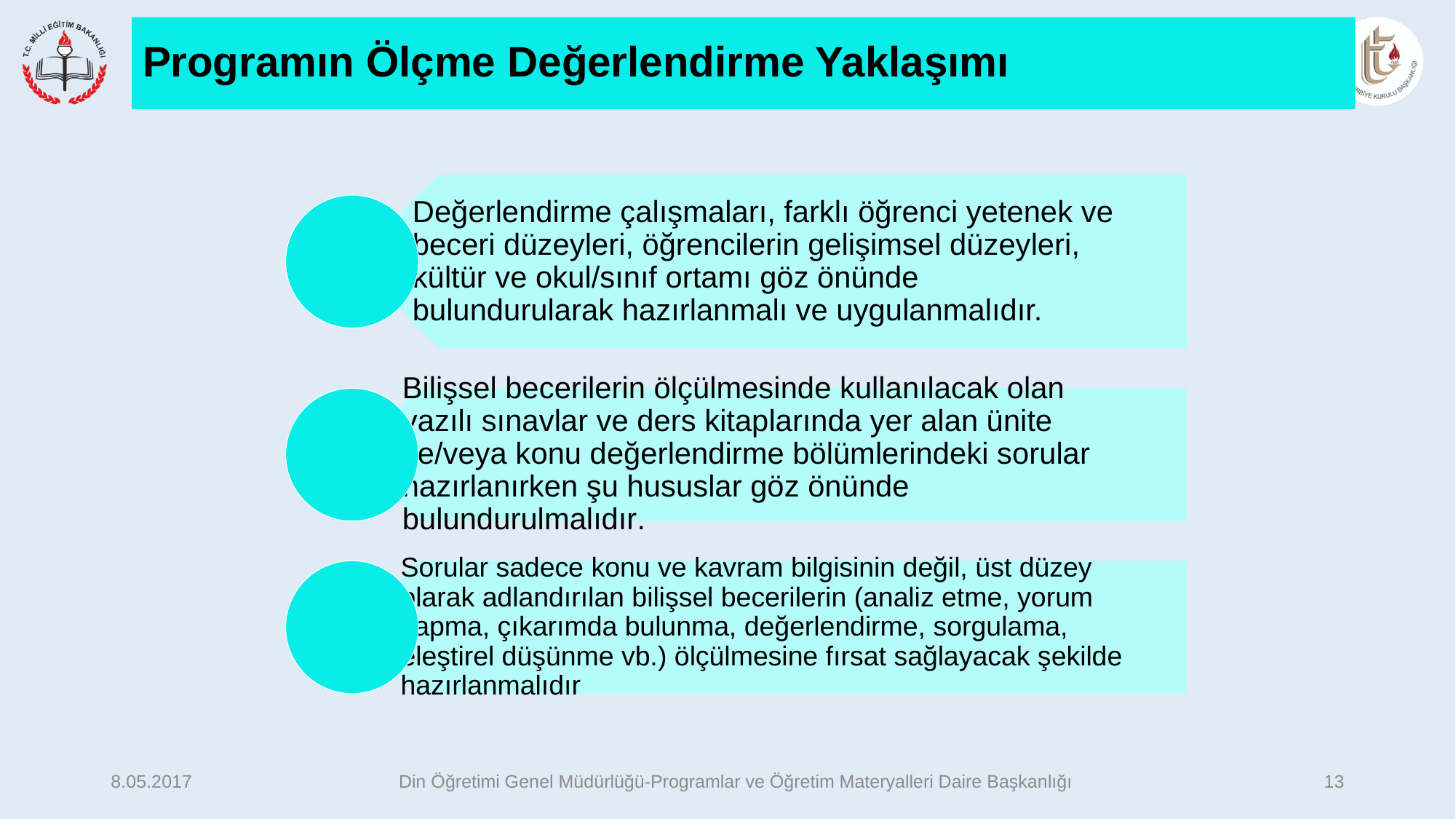

# Programın Ölçme Değerlendirme Yaklaşımı
Değerlendirme çalışmaları, farklı öğrenci yetenek ve beceri düzeyleri, öğrencilerin gelişimsel düzeyleri, kültür ve okul/sınıf ortamı göz önünde bulundurularak hazırlanmalı ve uygulanmalıdır.
Bilişsel becerilerin ölçülmesinde kullanılacak olan yazılı sınavlar ve ders kitaplarında yer alan ünite ve/veya konu değerlendirme bölümlerindeki sorular hazırlanırken şu hususlar göz önünde bulundurulmalıdır.
Sorular sadece konu ve kavram bilgisinin değil, üst düzey olarak adlandırılan bilişsel becerilerin (analiz etme, yorum yapma, çıkarımda bulunma, değerlendirme, sorgulama, eleştirel düşünme vb.) ölçülmesine fırsat sağlayacak şekilde hazırlanmalıdır
8.05.2017
Din Öğretimi Genel Müdürlüğü-Programlar ve Öğretim Materyalleri Daire Başkanlığı
13